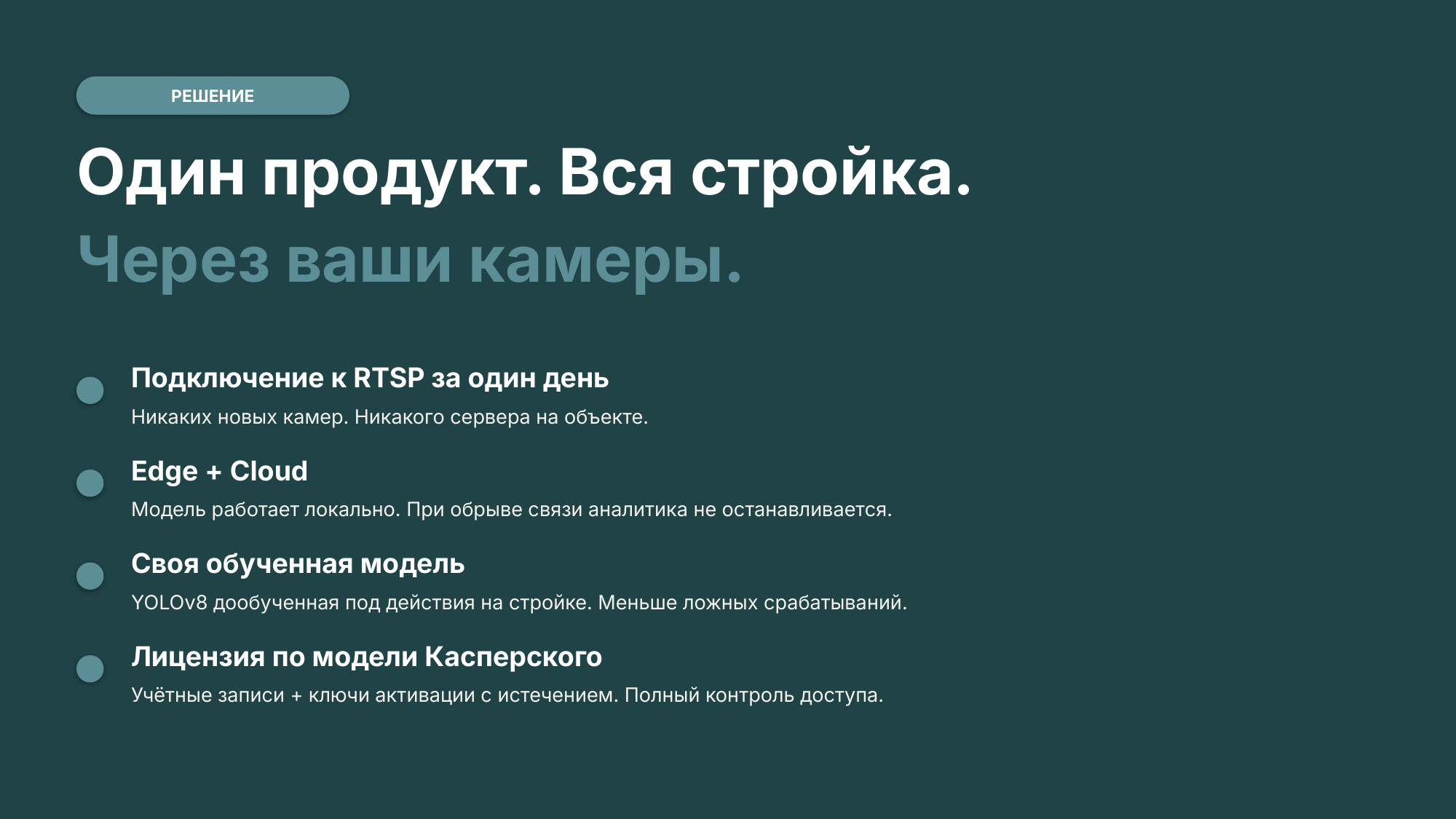

РЕШЕНИЕ
Один продукт. Вся стройка.
Через ваши камеры.
Подключение к RTSP за один день

Никаких новых камер. Никакого сервера на объекте.
Edge + Cloud

Модель работает локально. При обрыве связи аналитика не останавливается.
Своя обученная модель

YOLOv8 дообученная под действия на стройке. Меньше ложных срабатываний.
Лицензия по модели Касперского

Учётные записи + ключи активации с истечением. Полный контроль доступа.